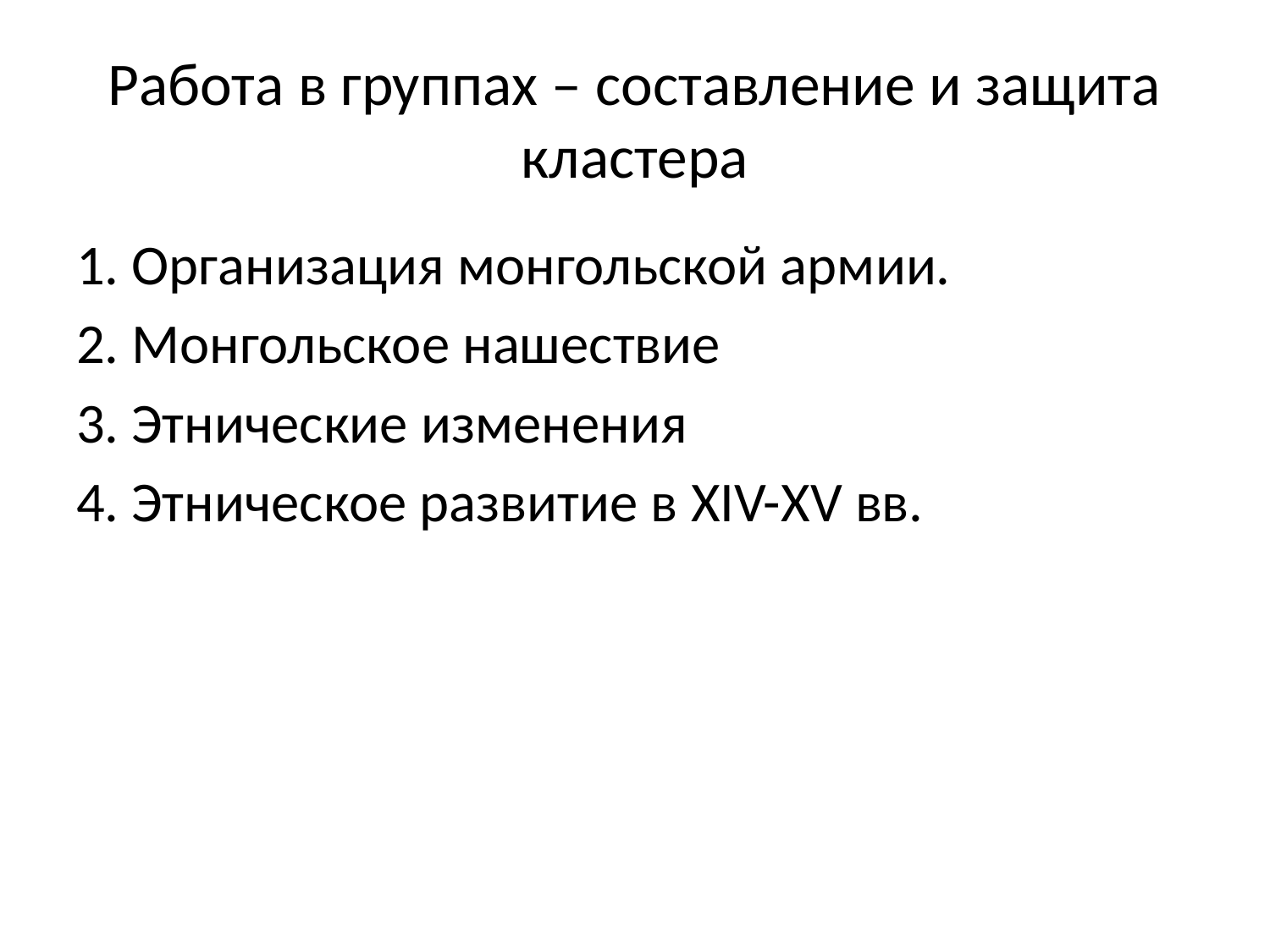

# Работа в группах – составление и защита кластера
1. Организация монгольской армии.
2. Монгольское нашествие
3. Этнические изменения
4. Этническое развитие в XIV-XV вв.